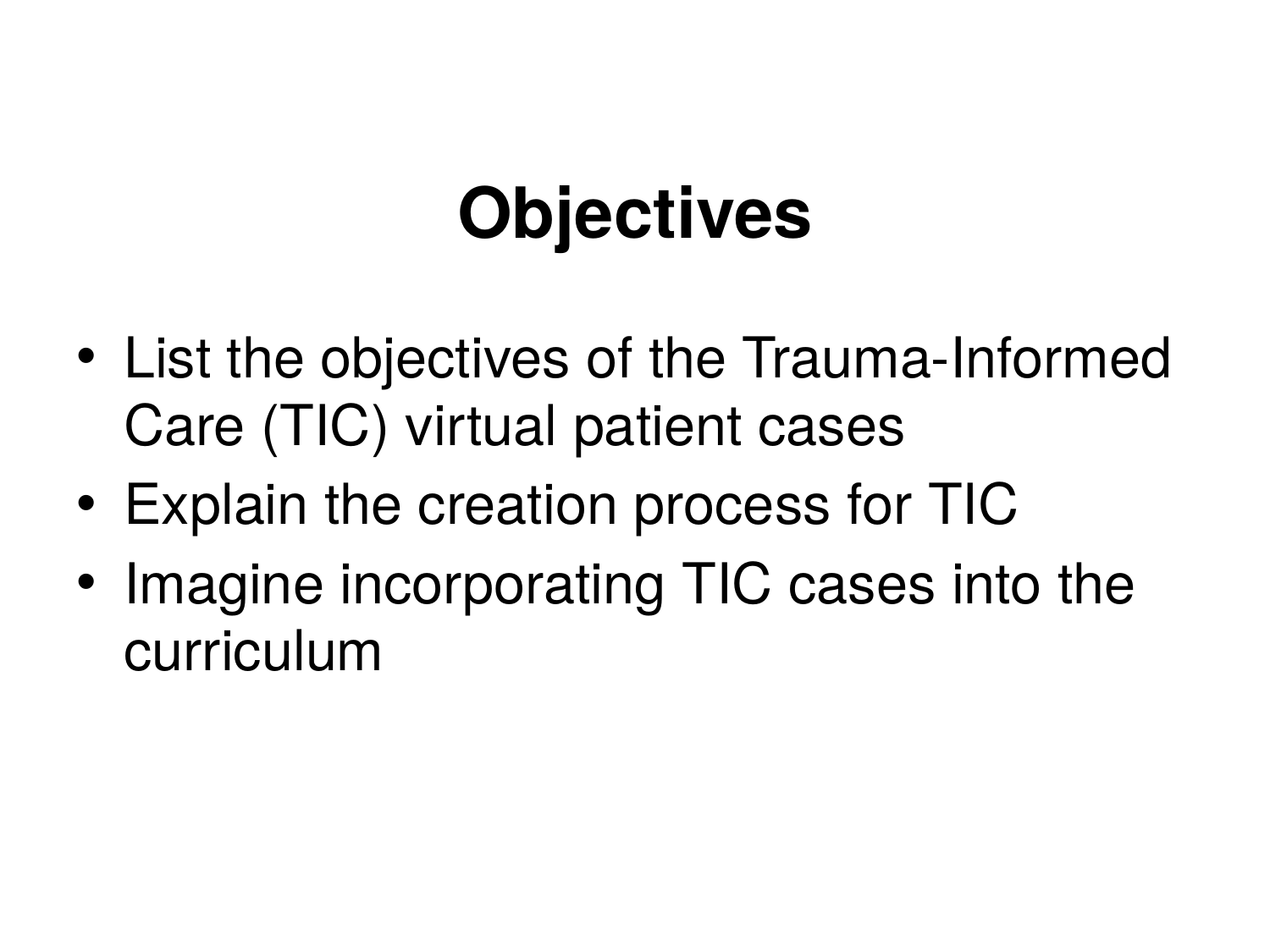

# Objectives
List the objectives of the Trauma-Informed Care (TIC) virtual patient cases
Explain the creation process for TIC
Imagine incorporating TIC cases into the curriculum